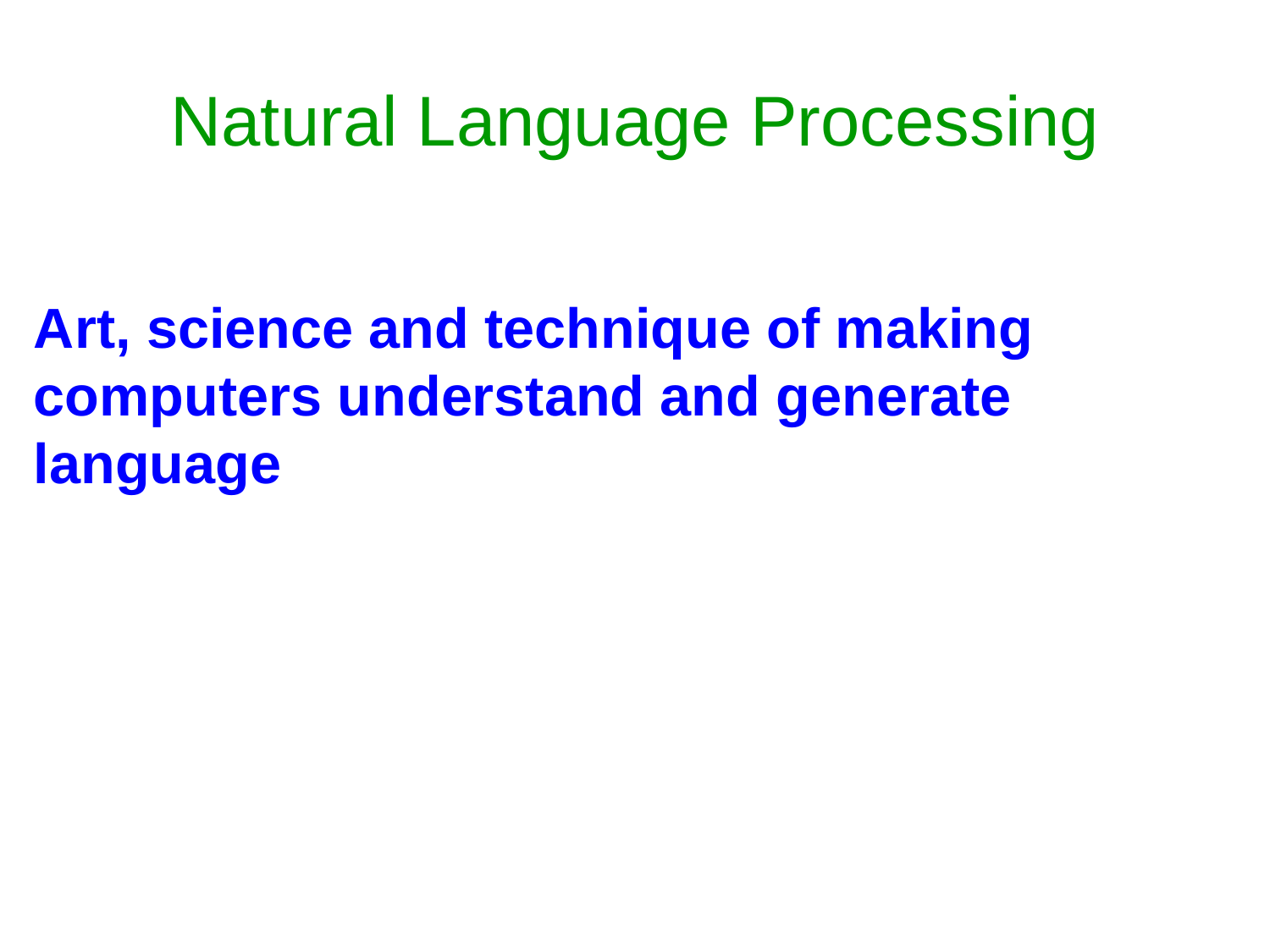

# Natural Language Processing
Art, science and technique of making computers understand and generate language